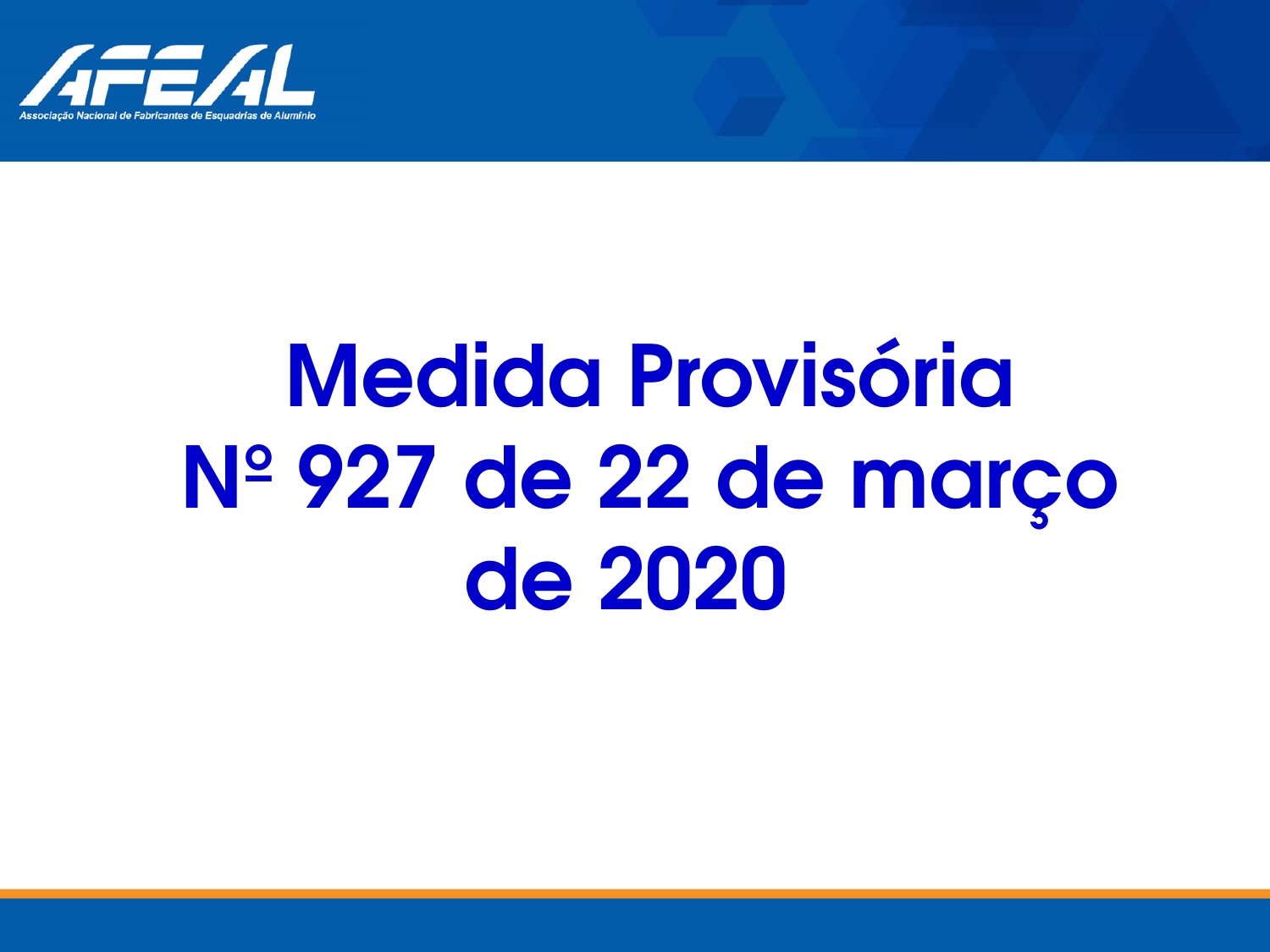

Medida Provisória
Nº 927 de 22 de março de 2020